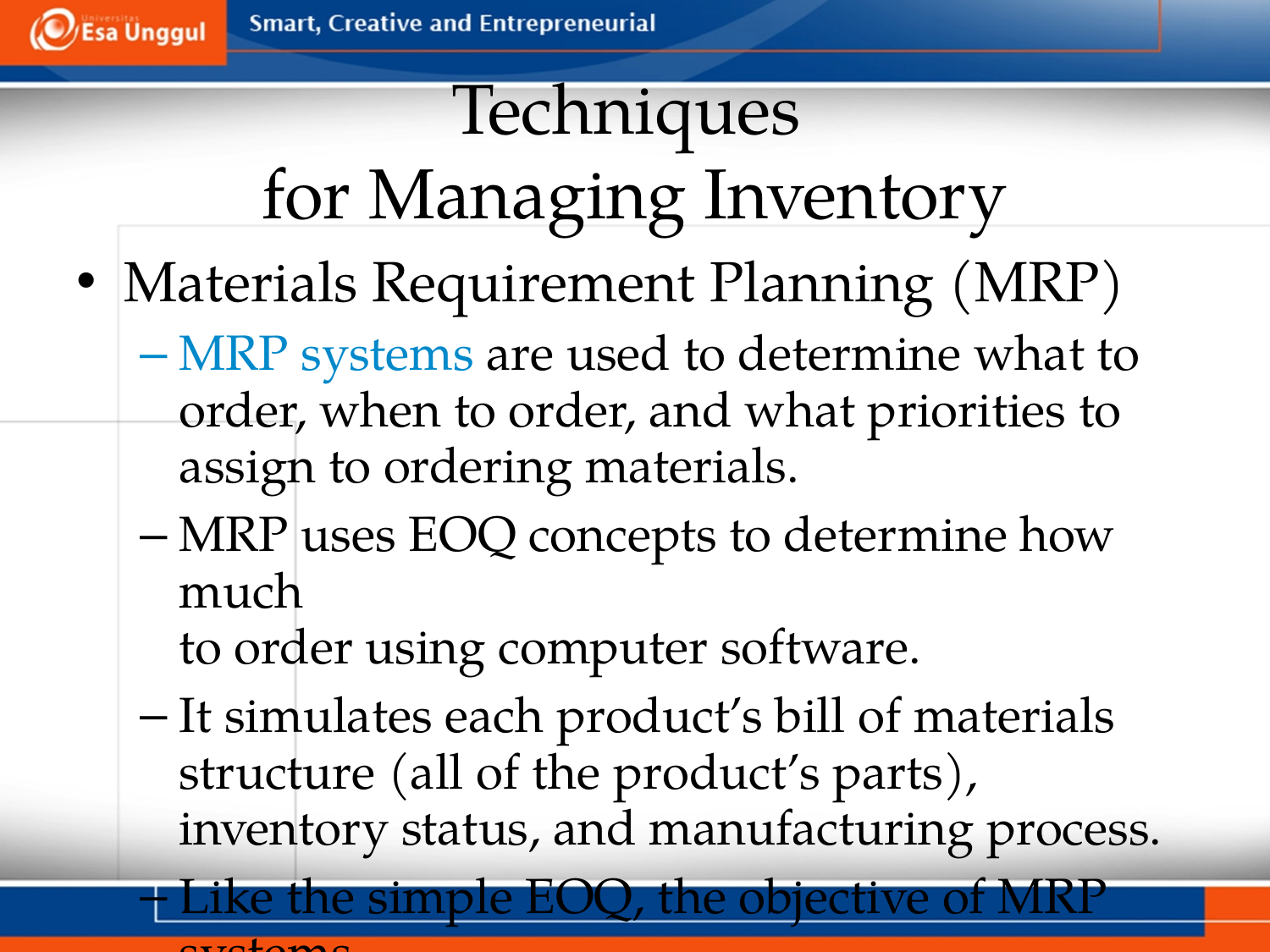

# Techniques for Managing Inventory
Materials Requirement Planning (MRP)
MRP systems are used to determine what to order, when to order, and what priorities to assign to ordering materials.
MRP uses EOQ concepts to determine how much
to order using computer software.
It simulates each product’s bill of materials structure (all of the product’s parts), inventory status, and manufacturing process.
Like the simple EOQ, the objective of MRP systems
is to minimize a company’s overall investment
in inventory without impairing production.